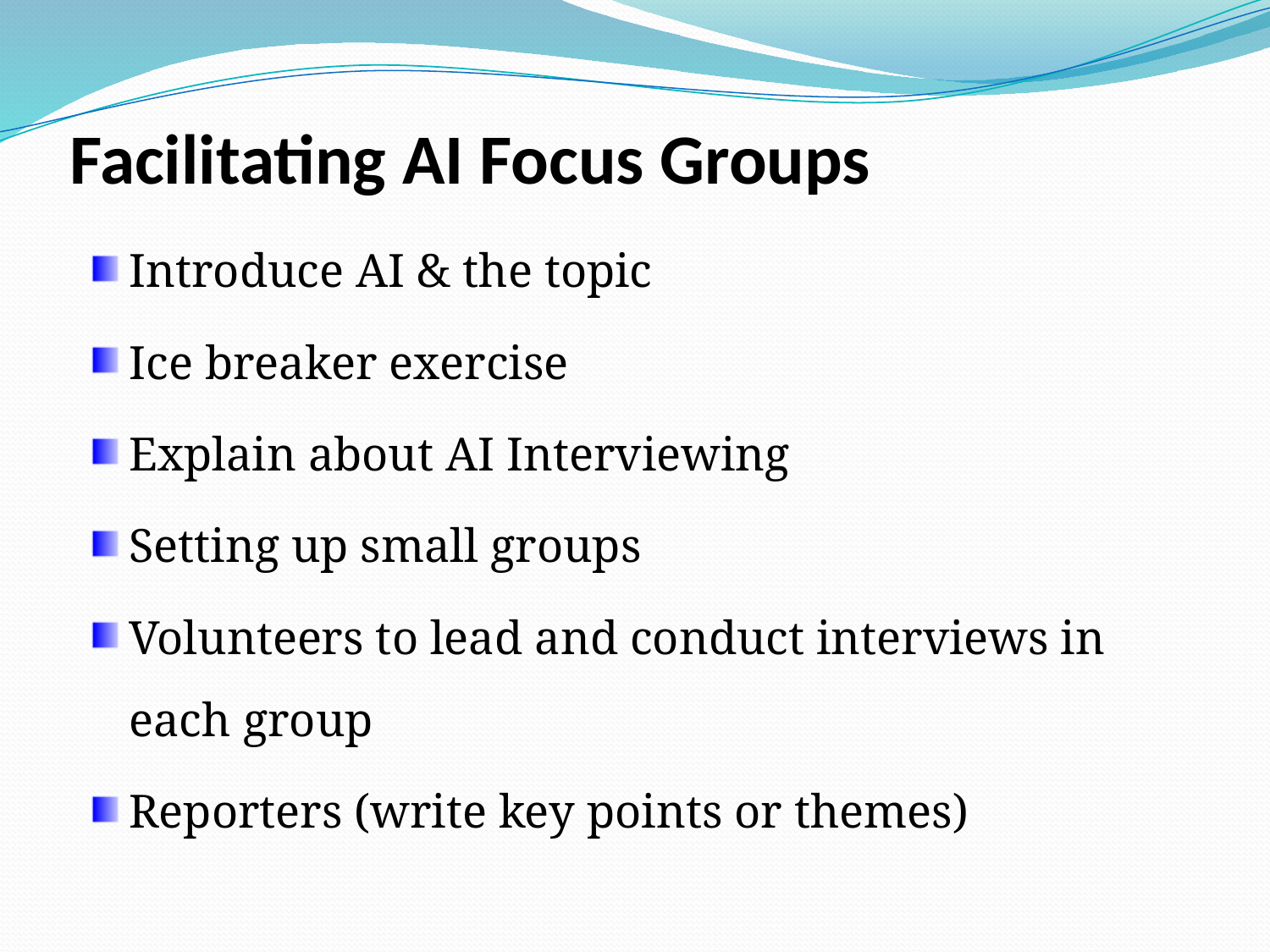

# Facilitating AI Focus Groups
Introduce AI & the topic
Ice breaker exercise
Explain about AI Interviewing
Setting up small groups
Volunteers to lead and conduct interviews in each group
Reporters (write key points or themes)